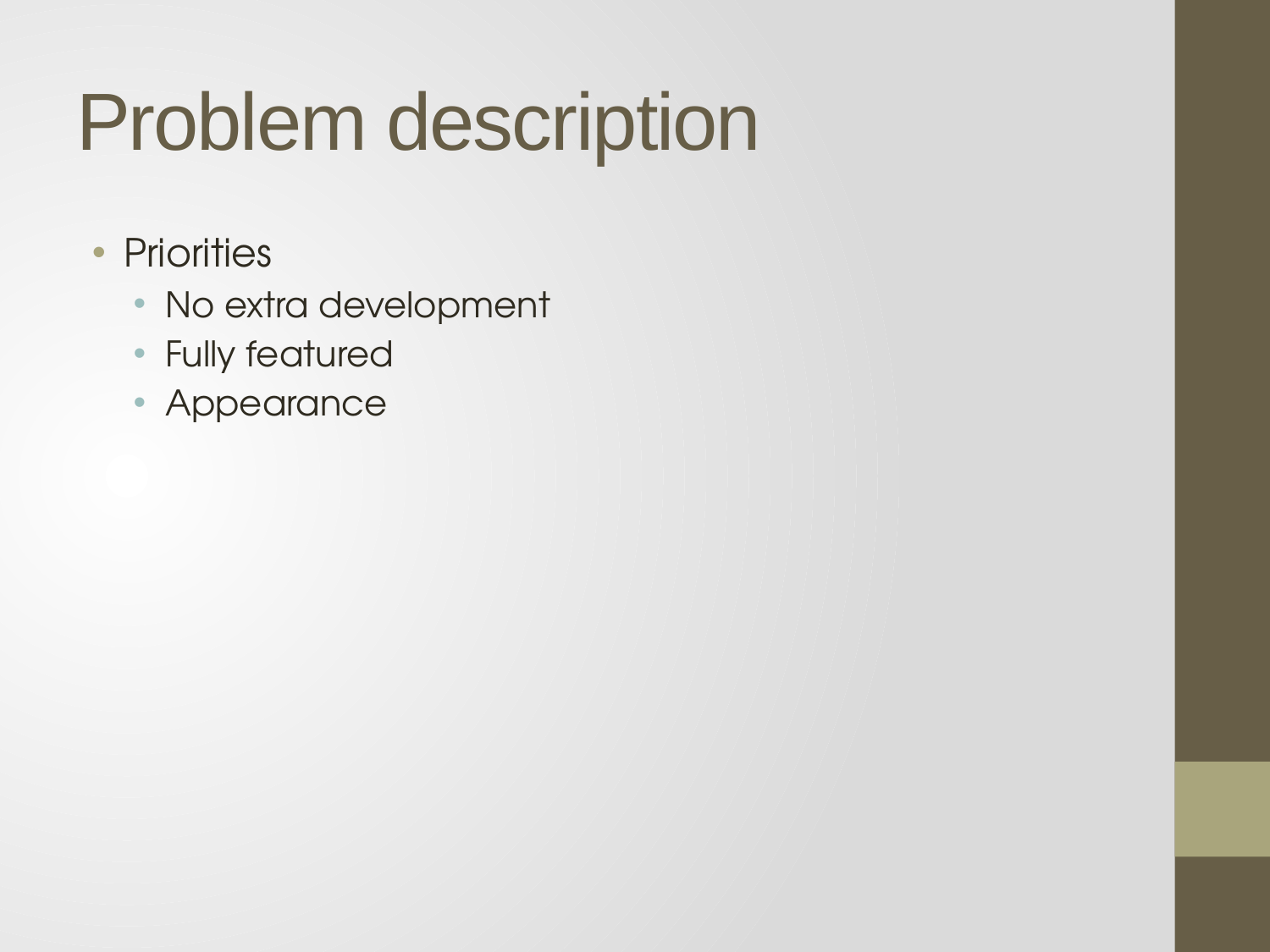

# Problem description
Priorities
No extra development
Fully featured
Appearance